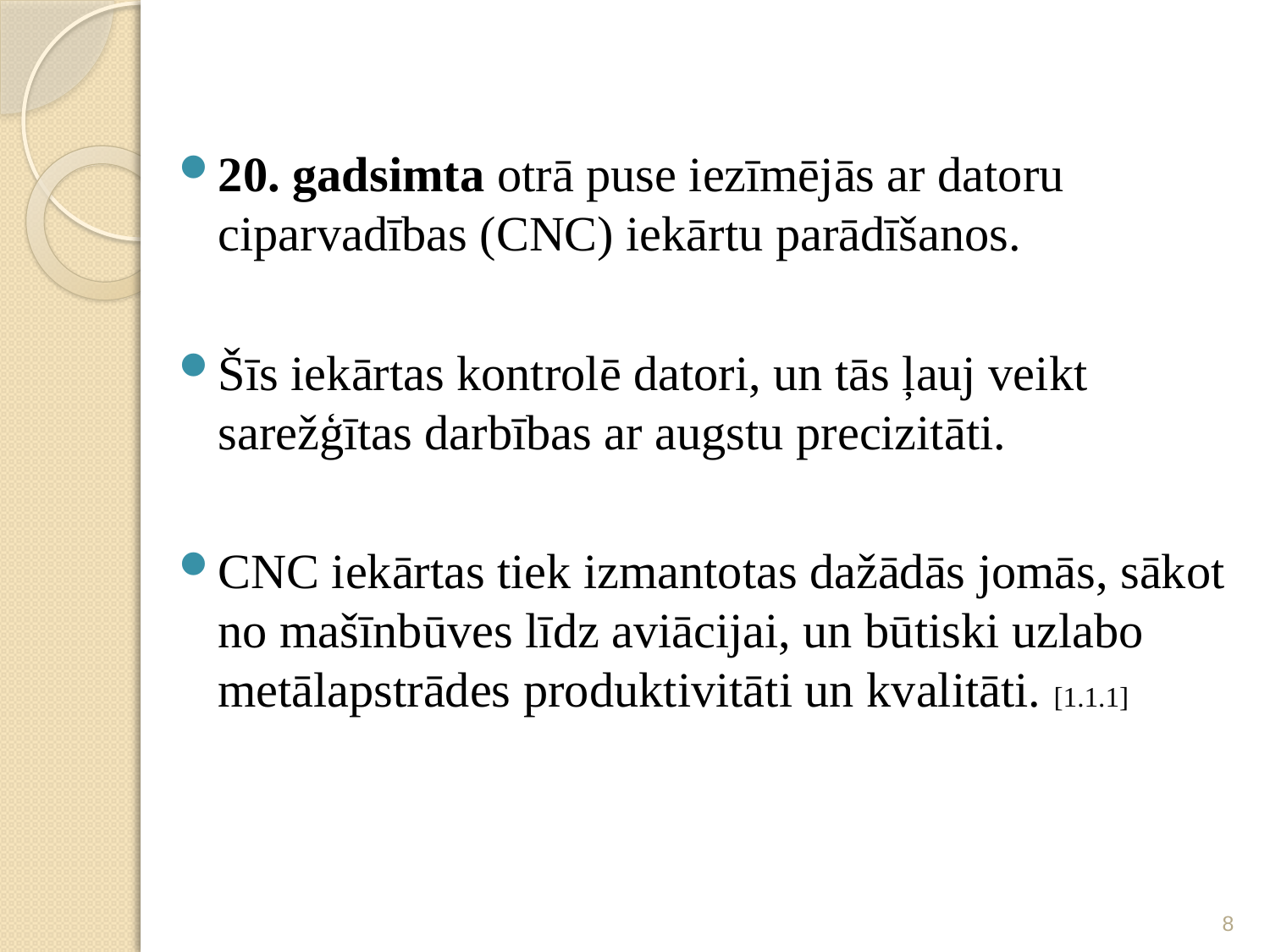

20. gadsimta otrā puse iezīmējās ar datoru ciparvadības (CNC) iekārtu parādīšanos.

Šīs iekārtas kontrolē datori, un tās ļauj veikt sarežģītas darbības ar augstu precizitāti.

CNC iekārtas tiek izmantotas dažādās jomās, sākot no mašīnbūves līdz aviācijai, un būtiski uzlabo metālapstrādes produktivitāti un kvalitāti. [1.1.1]
8